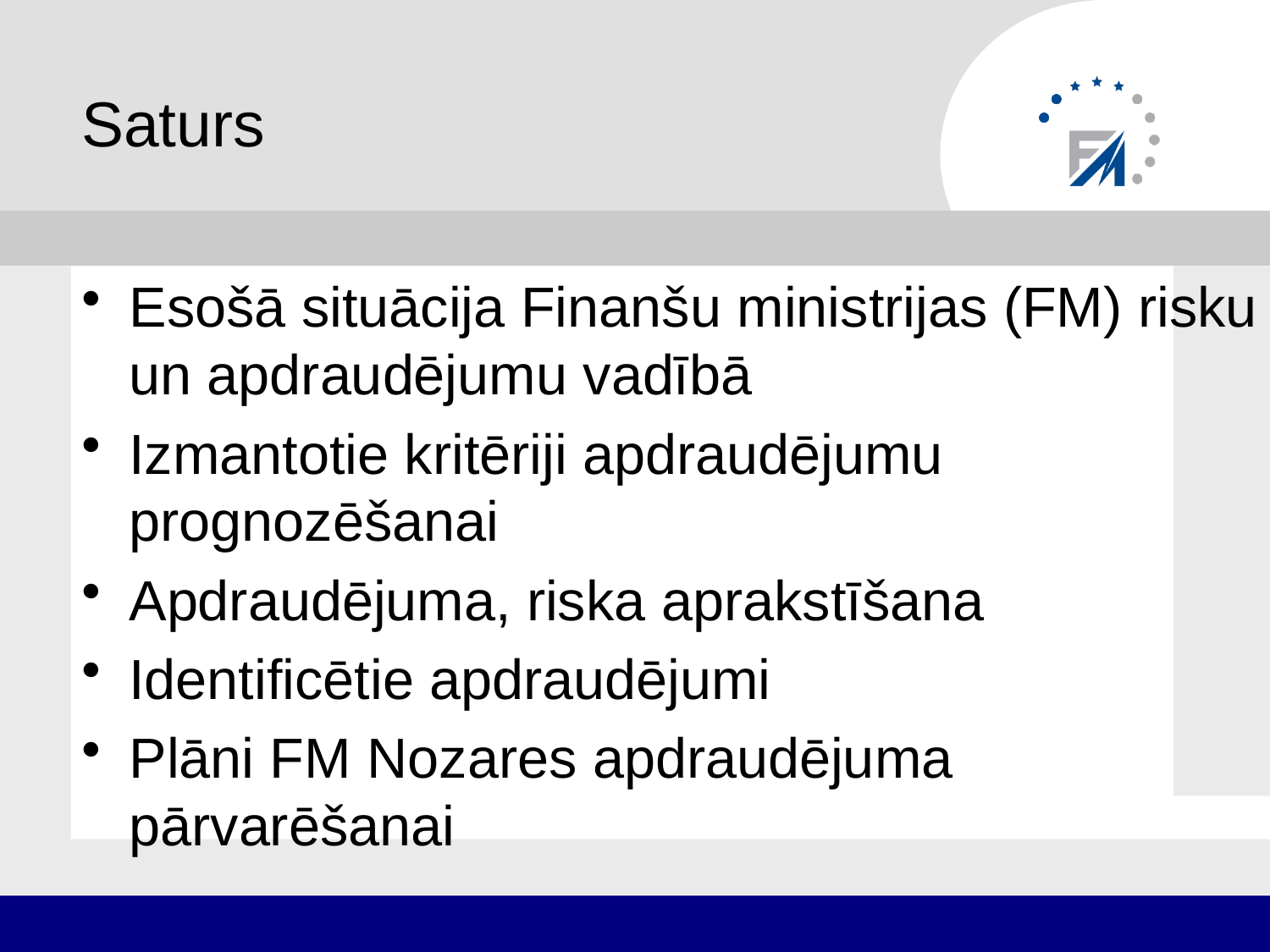

# Saturs
Esošā situācija Finanšu ministrijas (FM) risku un apdraudējumu vadībā
Izmantotie kritēriji apdraudējumu prognozēšanai
Apdraudējuma, riska aprakstīšana
Identificētie apdraudējumi
Plāni FM Nozares apdraudējuma pārvarēšanai